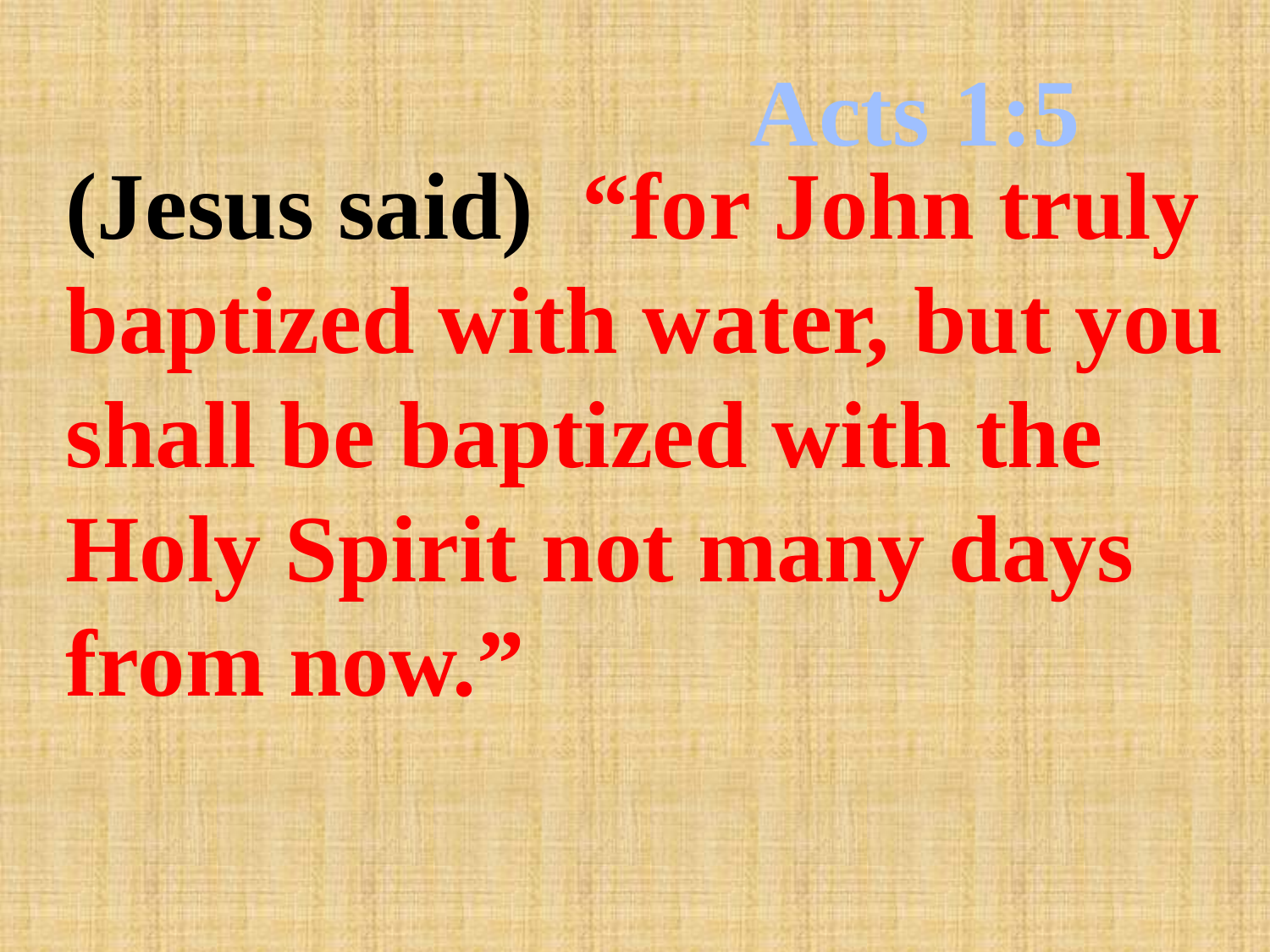

# Acts 1:5
(Jesus said)  “for John truly baptized with water, but you shall be baptized with the Holy Spirit not many days from now.”